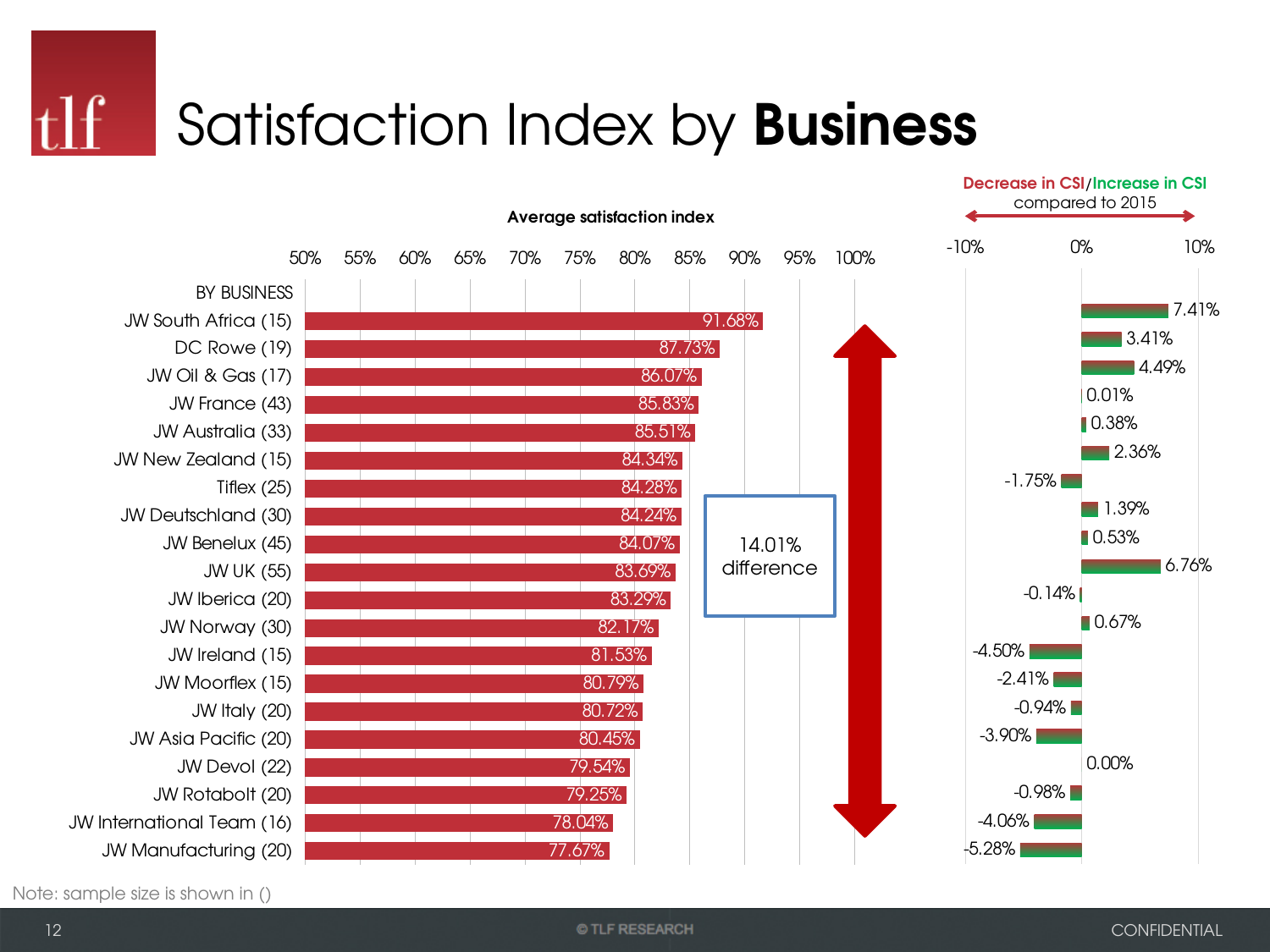

# Satisfaction Index by Business
Decrease in CSI/Increase in CSI
compared to 2015

### Chart

| Category | Series 1 |
|---|---|
|  | None |
|  | 0.07407376271254763 |
|  | 0.034055007306426056 |
|  | 0.04488184998022538 |
|  | 0.00011870285380966138 |
|  | 0.0037842013992675227 |
|  | 0.02355730735910089 |
|  | -0.017522236555866377 |
|  | 0.01388061644389982 |
|  | 0.005271449091715569 |
|  | 0.06759964745025981 |
|  | -0.0014377369545930385 |
|  | 0.006723385313400443 |
|  | -0.044969666184774604 |
|  | -0.024070278764499943 |
|  | -0.009391453618530962 |
|  | -0.039004478598101855 |
|  | 2.970855091033455e-05 |
|  | -0.009808395000427007 |
|  | -0.040619402212030774 |
|  | -0.05282123434307592 |

### Chart

| Category | Series 1 |
|---|---|
| BY BUSINESS | None |
| JW South Africa (15) | 0.9168414411556985 |
| DC Rowe (19) | 0.877322354977821 |
| JW Oil & Gas (17) | 0.8606940015814555 |
| JW France (43) | 0.85829118228013 |
| JW Australia (33) | 0.8550956466174247 |
| JW New Zealand (15) | 0.8433859564617426 |
| Tiflex (25) | 0.8428120525057241 |
| JW Deutschland (30) | 0.8423763747575306 |
| JW Benelux (45) | 0.840673303464705 |
| JW UK (55) | 0.8369291172579859 |
| JW Iberica (20) | 0.8328601095639633 |
| JW Norway (30) | 0.8217463854172136 |
| JW Ireland (15) | 0.815312635781353 |
| JW Moorflex (15) | 0.8079132112118856 |
| JW Italy (20) | 0.8071831477297765 |
| JW Asia Pacific (20) | 0.8044683081227895 |
| JW Devol (22) | 0.79539359662186 |
| JW Rotabolt (20) | 0.7925069692625625 |
| JW International Team (16) | 0.7803581405229083 |
| JW Manufacturing (20) | 0.7767339627622556 |
14.01% difference
Note: sample size is shown in ()